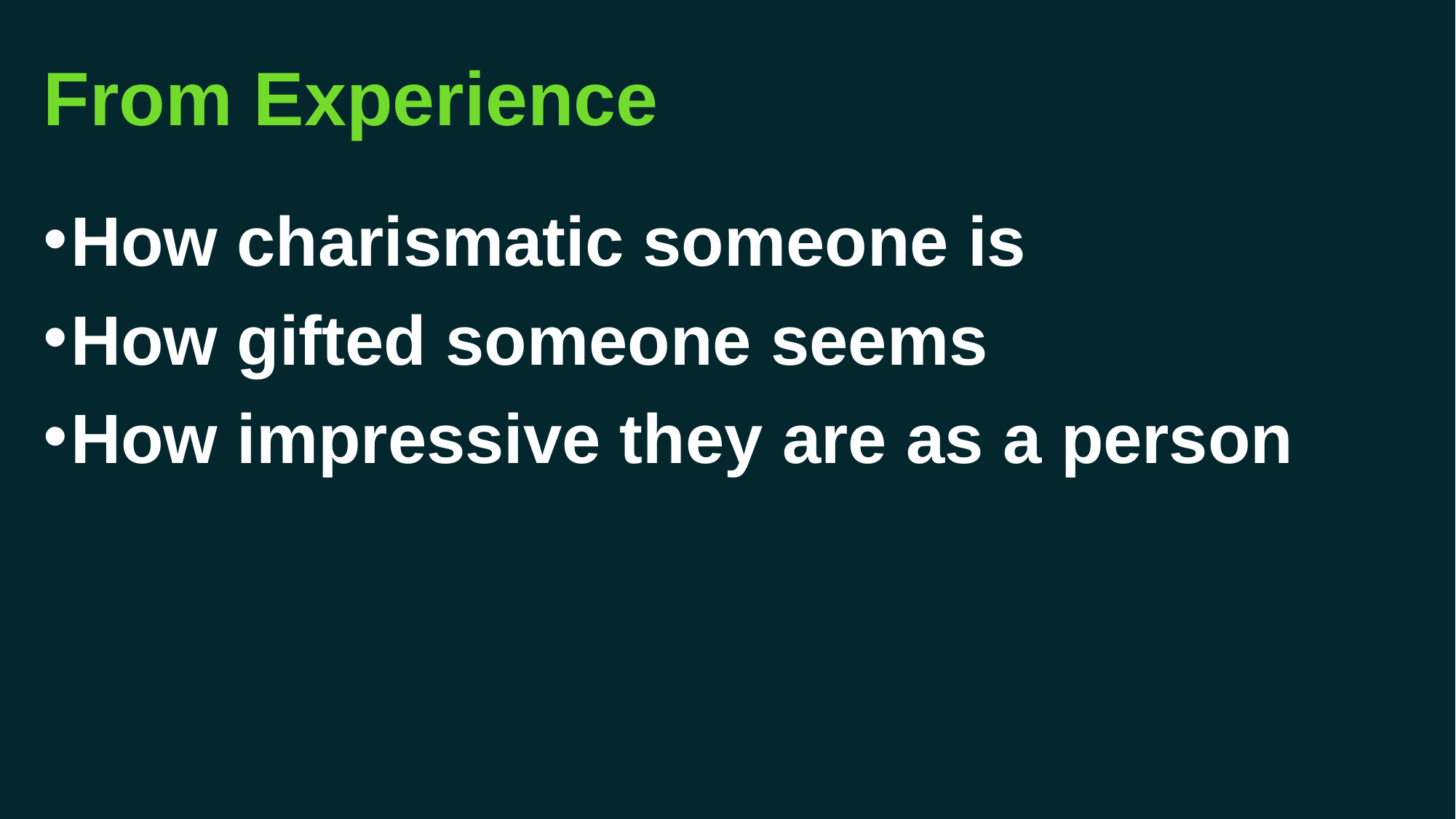

# From Experience
How charismatic someone is
How gifted someone seems
How impressive they are as a person